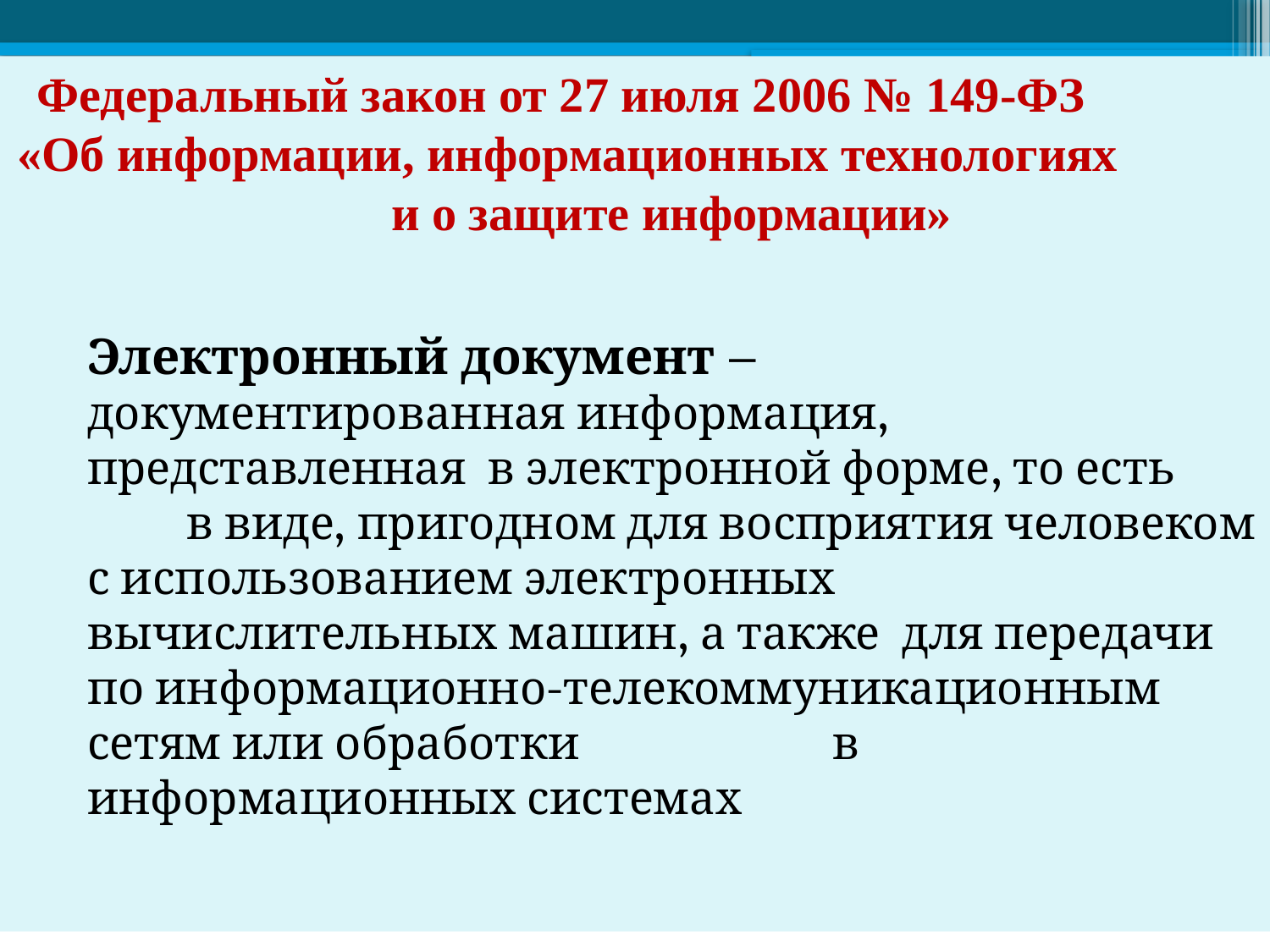

Федеральный закон от 27 июля 2006 № 149-ФЗ             «Об информации, информационных технологиях                   и о защите информации»

Электронный документ –
документированная информация,                  представленная  в электронной форме, то есть                 в виде, пригодном для восприятия человеком с использованием электронных вычислительных машин, а также  для передачи по информационно-телекоммуникационным сетям или обработки                       в информационных системах